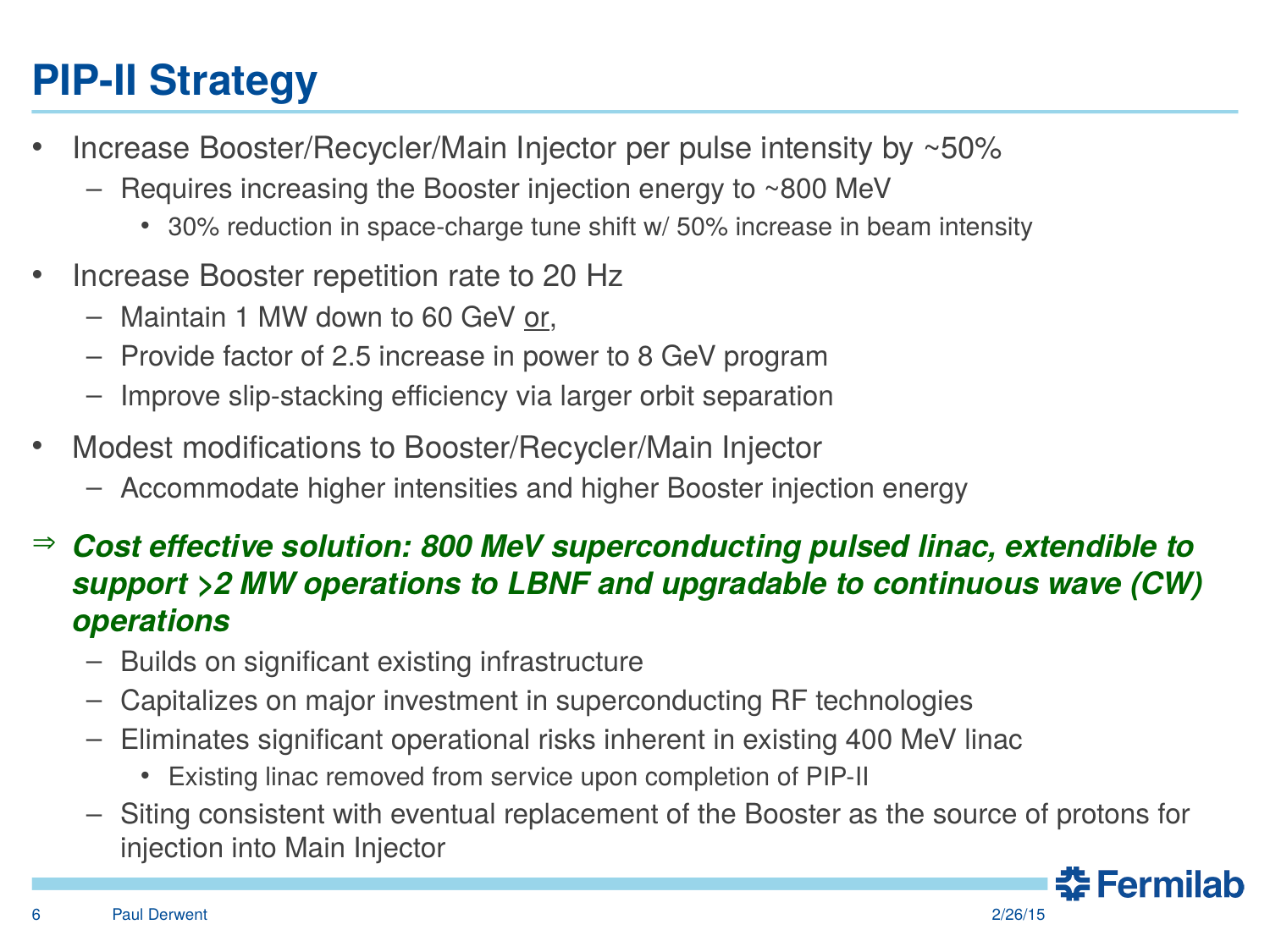

# PIP-II Strategy
Increase Booster/Recycler/Main Injector per pulse intensity by ~50%
Requires increasing the Booster injection energy to ~800 MeV
30% reduction in space-charge tune shift w/ 50% increase in beam intensity
Increase Booster repetition rate to 20 Hz
Maintain 1 MW down to 60 GeV or,
Provide factor of 2.5 increase in power to 8 GeV program
Improve slip-stacking efficiency via larger orbit separation
Modest modifications to Booster/Recycler/Main Injector
Accommodate higher intensities and higher Booster injection energy
Cost effective solution: 800 MeV superconducting pulsed linac, extendible to support >2 MW operations to LBNF and upgradable to continuous wave (CW) operations
Builds on significant existing infrastructure
Capitalizes on major investment in superconducting RF technologies
Eliminates significant operational risks inherent in existing 400 MeV linac
Existing linac removed from service upon completion of PIP-II
Siting consistent with eventual replacement of the Booster as the source of protons for injection into Main Injector

6

Paul Derwent
2/26/15